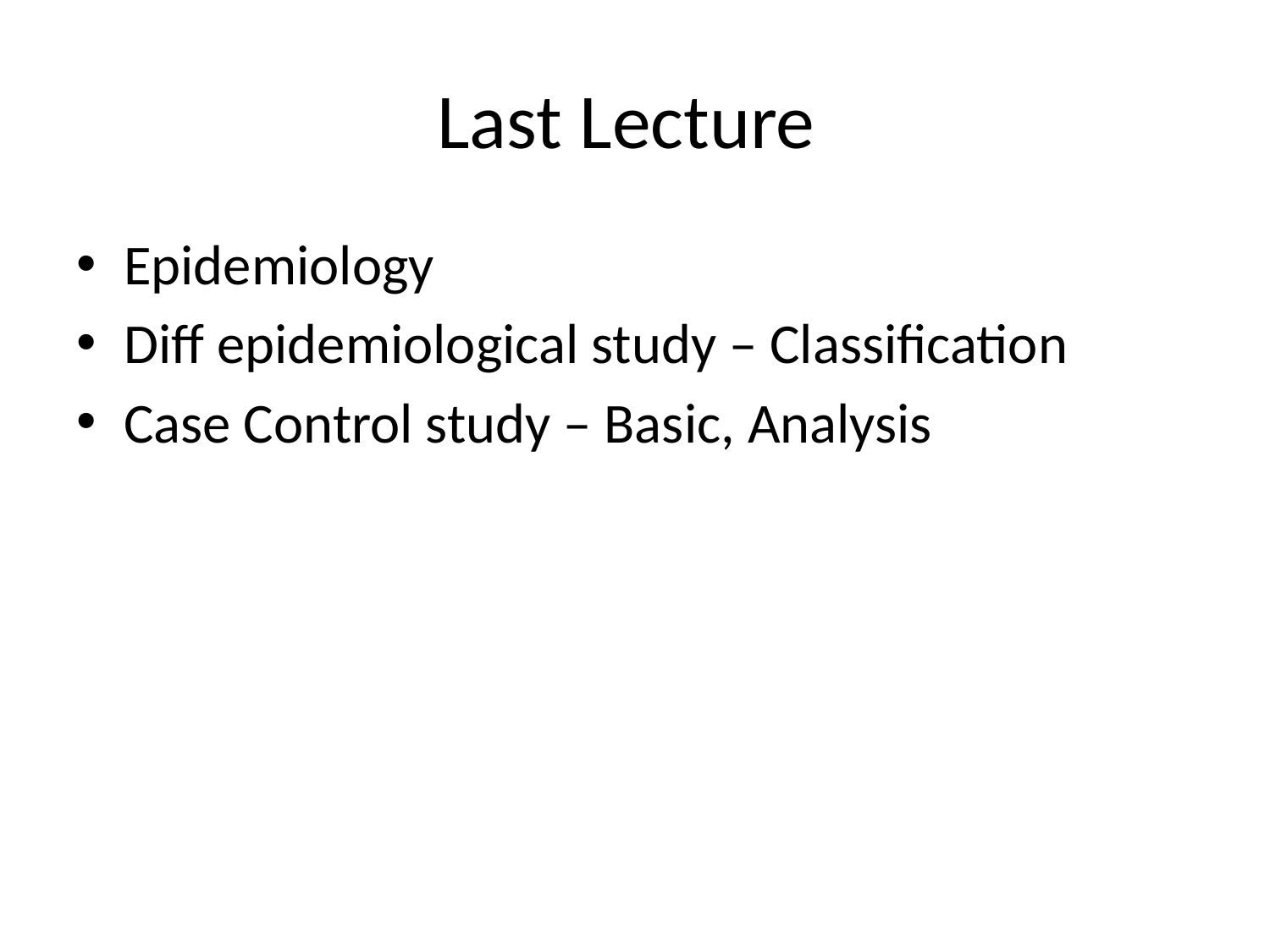

# Last Lecture
Epidemiology
Diff epidemiological study – Classification
Case Control study – Basic, Analysis